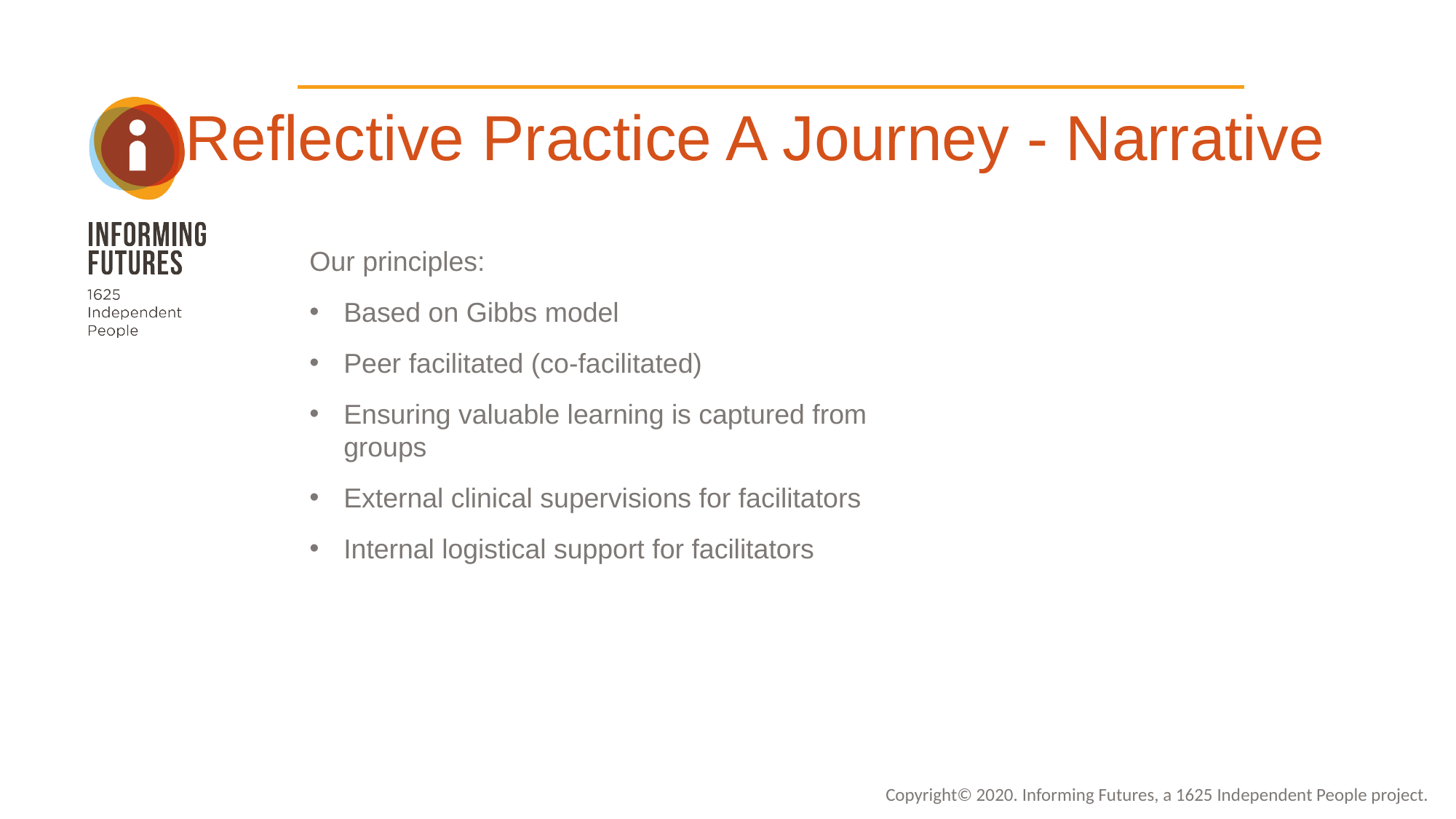

Reflective Practice A Journey - Narrative
Our principles:
Based on Gibbs model
Peer facilitated (co-facilitated)
Ensuring valuable learning is captured from groups
External clinical supervisions for facilitators
Internal logistical support for facilitators